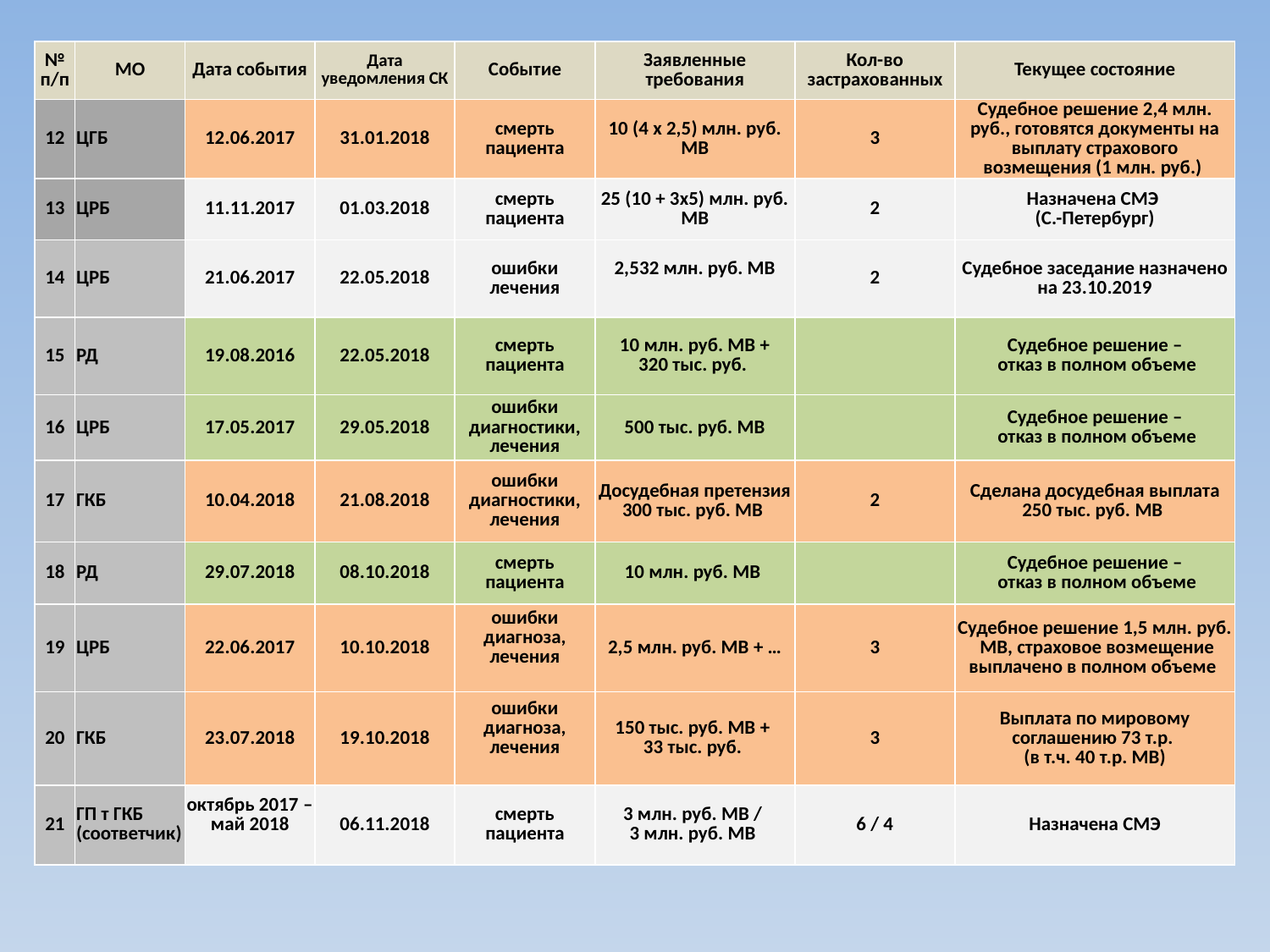

| № п/п | МО | Дата события | Дата уведомления СК | Событие | Заявленные требования | Кол-во застрахованных | Текущее состояние |
| --- | --- | --- | --- | --- | --- | --- | --- |
| 12 | ЦГБ | 12.06.2017 | 31.01.2018 | смерть пациента | 10 (4 х 2,5) млн. руб. МВ | 3 | Судебное решение 2,4 млн. руб., готовятся документы на выплату страхового возмещения (1 млн. руб.) |
| 13 | ЦРБ | 11.11.2017 | 01.03.2018 | смерть пациента | 25 (10 + 3х5) млн. руб. МВ | 2 | Назначена СМЭ (С.-Петербург) |
| 14 | ЦРБ | 21.06.2017 | 22.05.2018 | ошибки лечения | 2,532 млн. руб. МВ | 2 | Судебное заседание назначено на 23.10.2019 |
| 15 | РД | 19.08.2016 | 22.05.2018 | смерть пациента | 10 млн. руб. МВ + 320 тыс. руб. |  | Судебное решение – отказ в полном объеме |
| 16 | ЦРБ | 17.05.2017 | 29.05.2018 | ошибки диагностики, лечения | 500 тыс. руб. МВ |  | Судебное решение – отказ в полном объеме |
| 17 | ГКБ | 10.04.2018 | 21.08.2018 | ошибки диагностики, лечения | Досудебная претензия 300 тыс. руб. МВ | 2 | Сделана досудебная выплата 250 тыс. руб. МВ |
| 18 | РД | 29.07.2018 | 08.10.2018 | смерть пациента | 10 млн. руб. МВ |  | Судебное решение – отказ в полном объеме |
| 19 | ЦРБ | 22.06.2017 | 10.10.2018 | ошибки диагноза, лечения | 2,5 млн. руб. МВ + … | 3 | Судебное решение 1,5 млн. руб. МВ, страховое возмещение выплачено в полном объеме |
| 20 | ГКБ | 23.07.2018 | 19.10.2018 | ошибки диагноза, лечения | 150 тыс. руб. МВ + 33 тыс. руб. | 3 | Выплата по мировому соглашению 73 т.р. (в т.ч. 40 т.р. МВ) |
| 21 | ГП т ГКБ (соответчик) | октябрь 2017 – май 2018 | 06.11.2018 | смерть пациента | 3 млн. руб. МВ / 3 млн. руб. МВ | 6 / 4 | Назначена СМЭ |